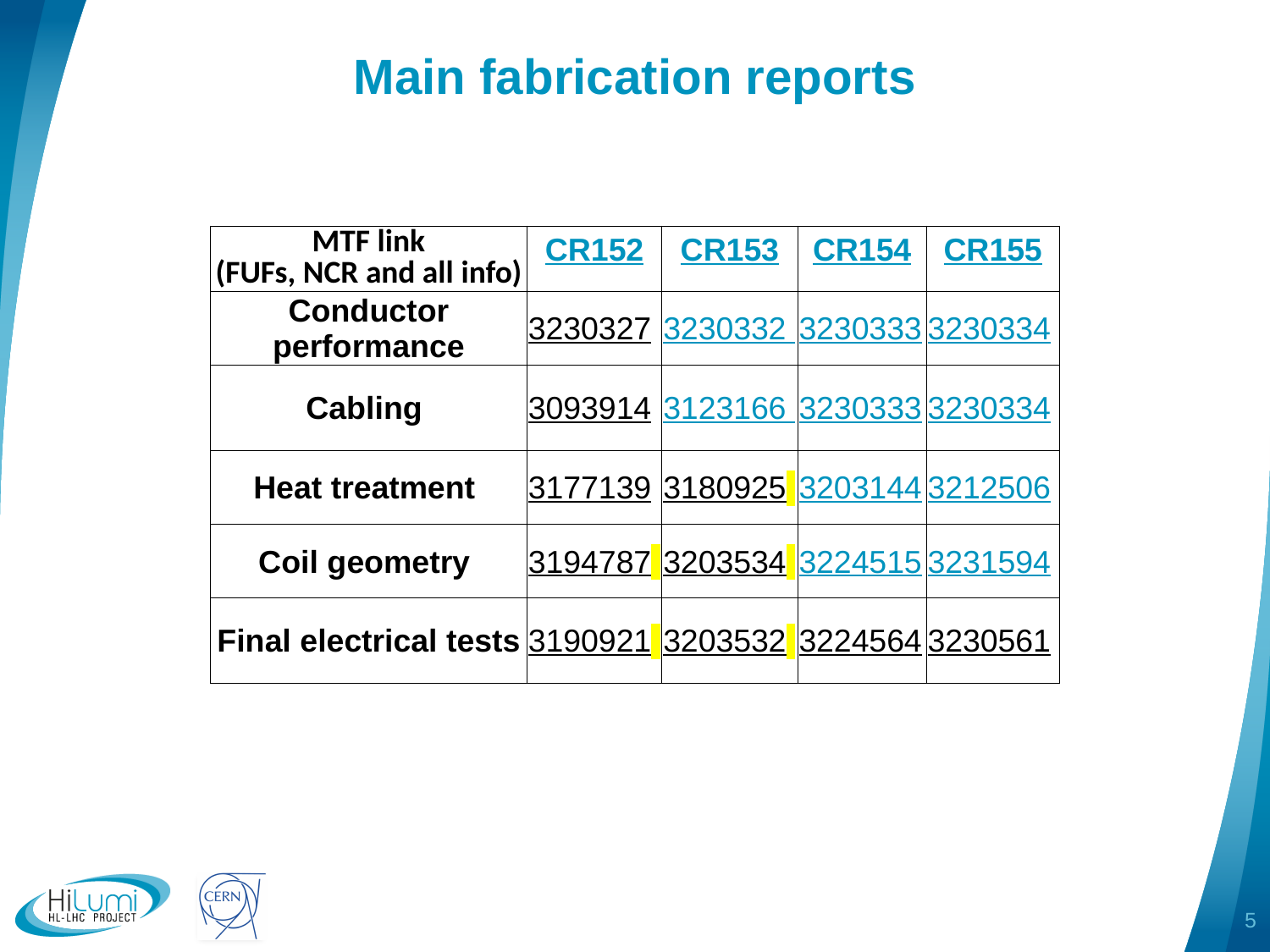

# Main fabrication reports
| MTF link (FUFs, NCR and all info) | CR152 | CR153 | CR154 | CR155 |
| --- | --- | --- | --- | --- |
| Conductor performance | 3230327 | 3230332 | 3230333 | 3230334 |
| Cabling | 3093914 | 3123166 | 3230333 | 3230334 |
| Heat treatment | 3177139 | 3180925 | 3203144 | 3212506 |
| Coil geometry | 3194787 | 3203534 | 3224515 | 3231594 |
| Final electrical tests | 3190921 | 3203532 | 3224564 | 3230561 |
5